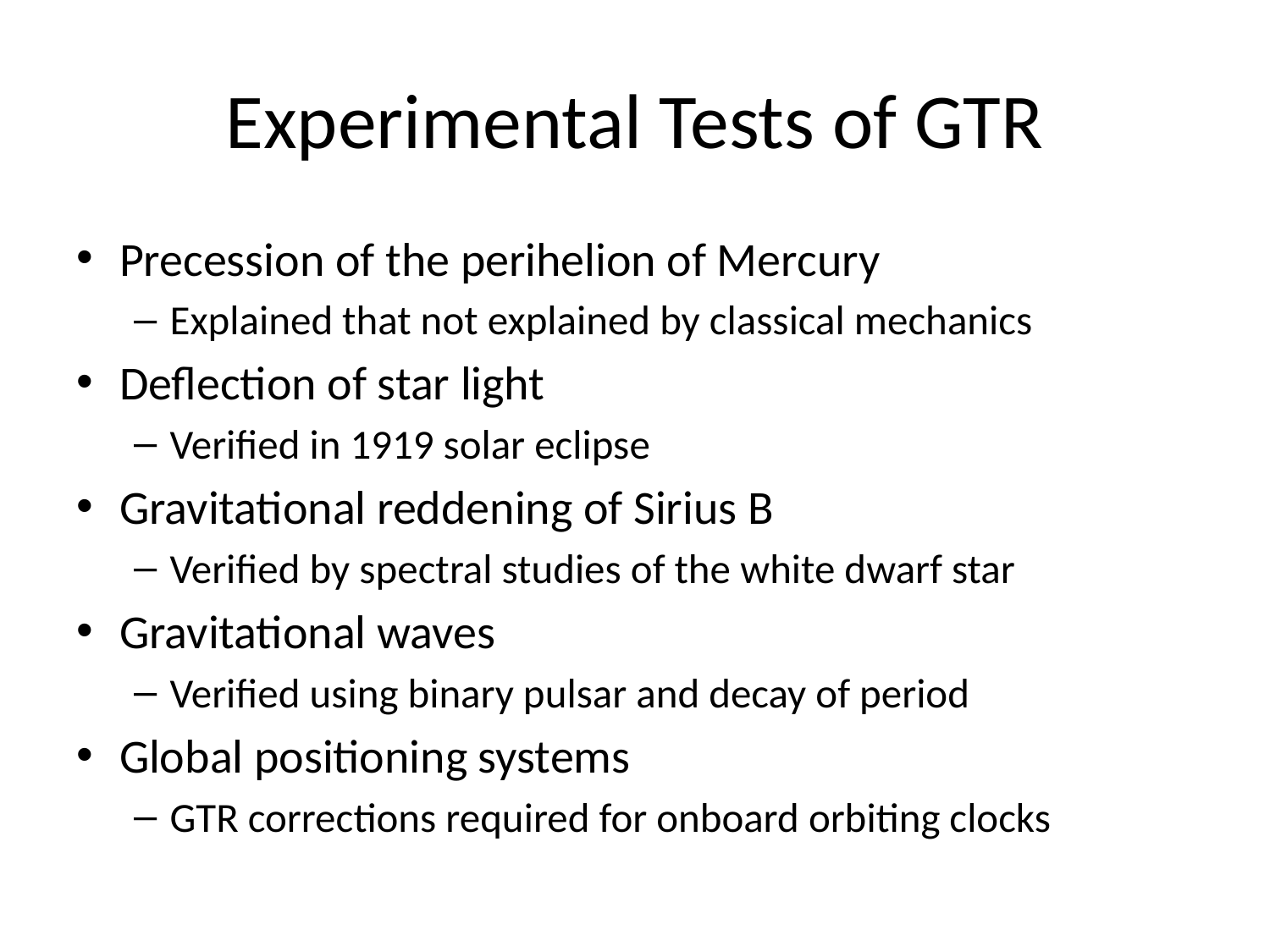

# Experimental Tests of GTR
Precession of the perihelion of Mercury
Explained that not explained by classical mechanics
Deflection of star light
Verified in 1919 solar eclipse
Gravitational reddening of Sirius B
Verified by spectral studies of the white dwarf star
Gravitational waves
Verified using binary pulsar and decay of period
Global positioning systems
GTR corrections required for onboard orbiting clocks